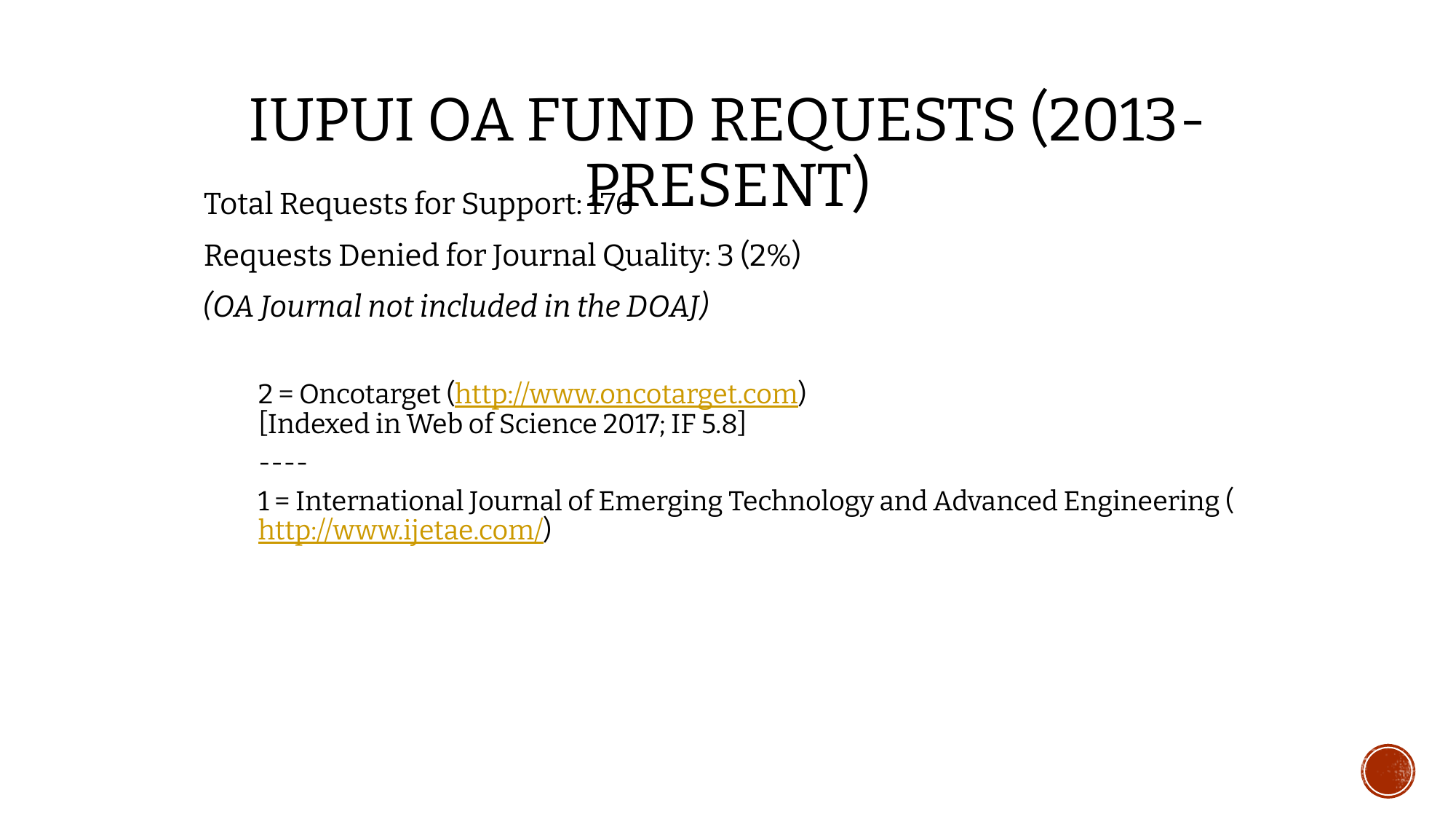

# IUPUI OA Fund Requests (2013-present)
Total Requests for Support: 176
Requests Denied for Journal Quality: 3 (2%)
(OA Journal not included in the DOAJ)

2 = Oncotarget (http://www.oncotarget.com)
[Indexed in Web of Science 2017; IF 5.8]
----
1 = International Journal of Emerging Technology and Advanced Engineering (http://www.ijetae.com/)